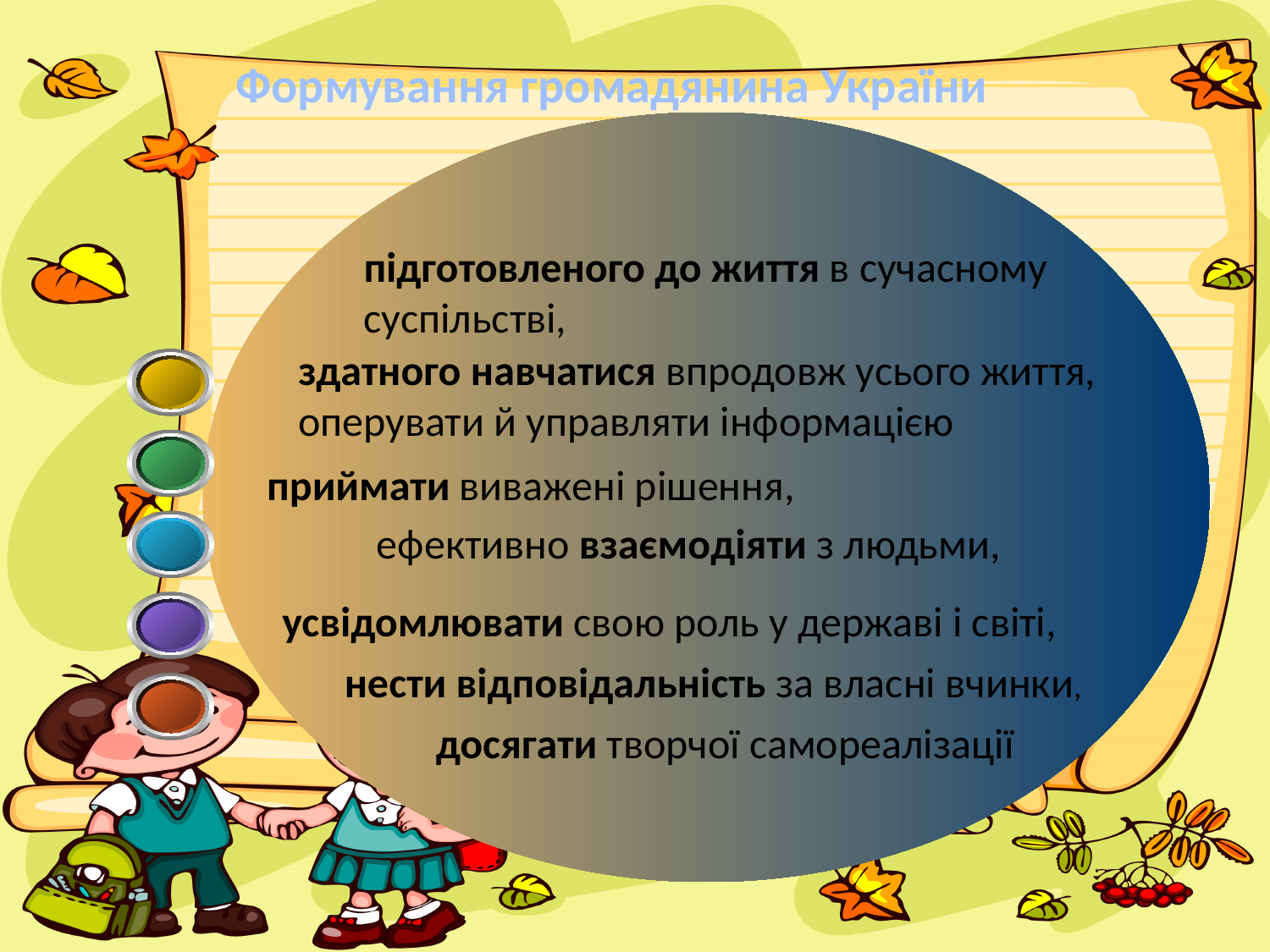

Формування громадянина України

підготовленого до життя в сучасному суспільстві,
здатного навчатися впродовж усього життя, оперувати й управляти інформацією

приймати виважені рішення,

усвідомлювати свою роль у державі і світі,

ефективно взаємодіяти з людьми,
нести відповідальність за власні вчинки,
досягати творчої самореалізації